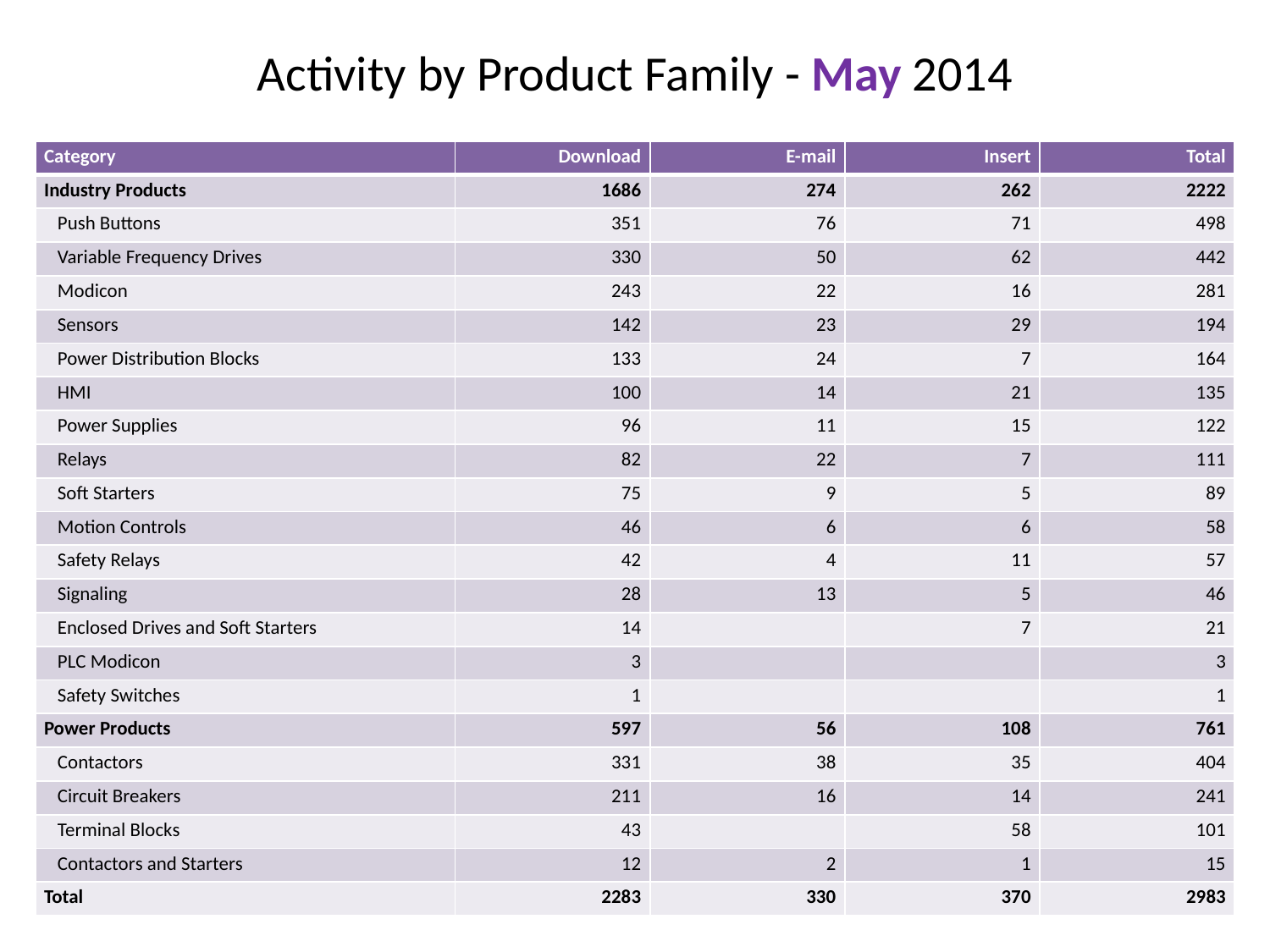

Activity by Product Family - May 2014
| Category | Download | E-mail | Insert | Total |
| --- | --- | --- | --- | --- |
| Industry Products | 1686 | 274 | 262 | 2222 |
| Push Buttons | 351 | 76 | 71 | 498 |
| Variable Frequency Drives | 330 | 50 | 62 | 442 |
| Modicon | 243 | 22 | 16 | 281 |
| Sensors | 142 | 23 | 29 | 194 |
| Power Distribution Blocks | 133 | 24 | 7 | 164 |
| HMI | 100 | 14 | 21 | 135 |
| Power Supplies | 96 | 11 | 15 | 122 |
| Relays | 82 | 22 | 7 | 111 |
| Soft Starters | 75 | 9 | 5 | 89 |
| Motion Controls | 46 | 6 | 6 | 58 |
| Safety Relays | 42 | 4 | 11 | 57 |
| Signaling | 28 | 13 | 5 | 46 |
| Enclosed Drives and Soft Starters | 14 |  | 7 | 21 |
| PLC Modicon | 3 |  |  | 3 |
| Safety Switches | 1 |  |  | 1 |
| Power Products | 597 | 56 | 108 | 761 |
| Contactors | 331 | 38 | 35 | 404 |
| Circuit Breakers | 211 | 16 | 14 | 241 |
| Terminal Blocks | 43 |  | 58 | 101 |
| Contactors and Starters | 12 | 2 | 1 | 15 |
| Total | 2283 | 330 | 370 | 2983 |